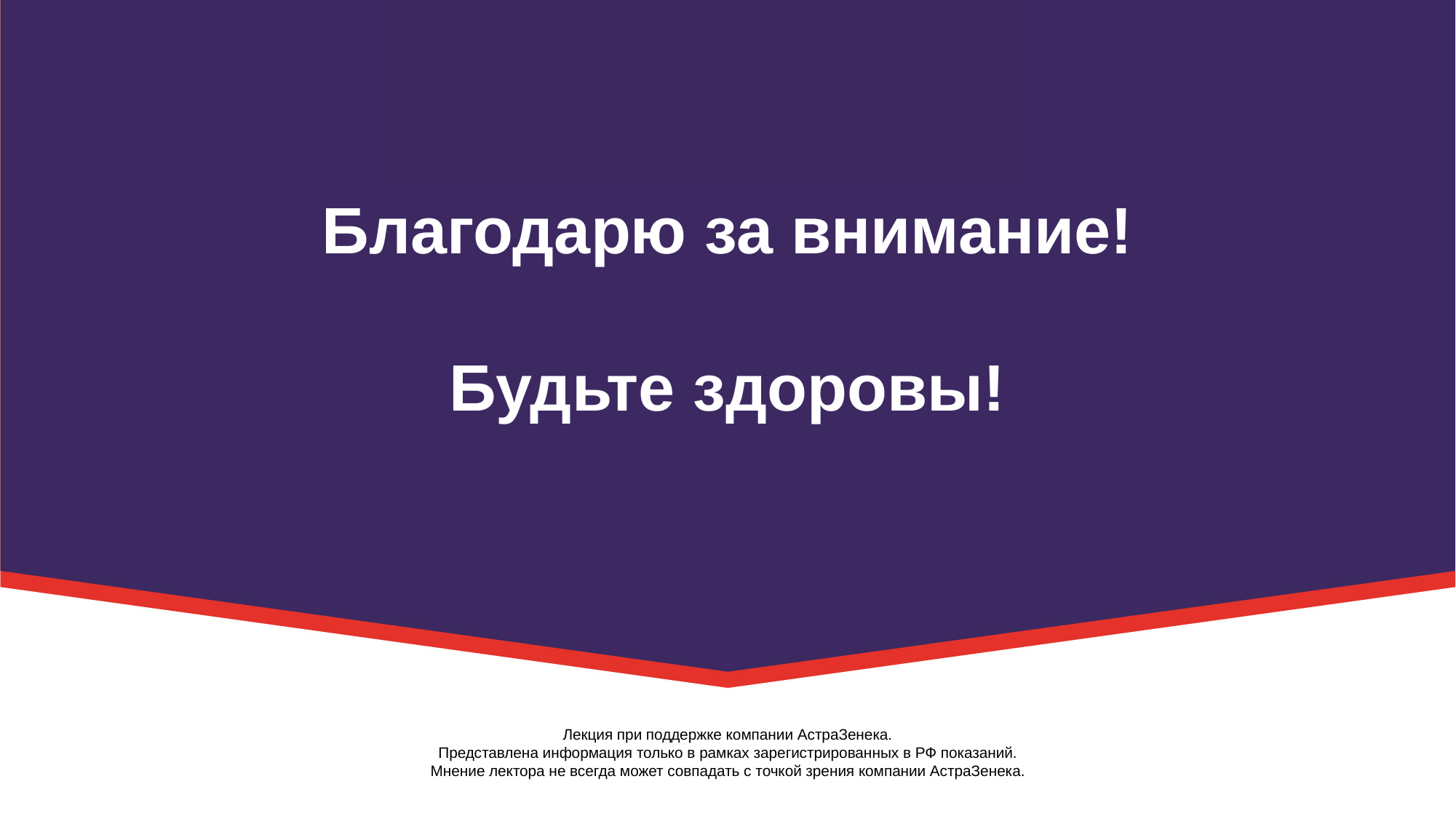

# Благодарю за внимание! Будьте здоровы!
Лекция при поддержке компании АстраЗенека.
Представлена информация только в рамках зарегистрированных в РФ показаний.
Мнение лектора не всегда может совпадать с точкой зрения компании АстраЗенека.